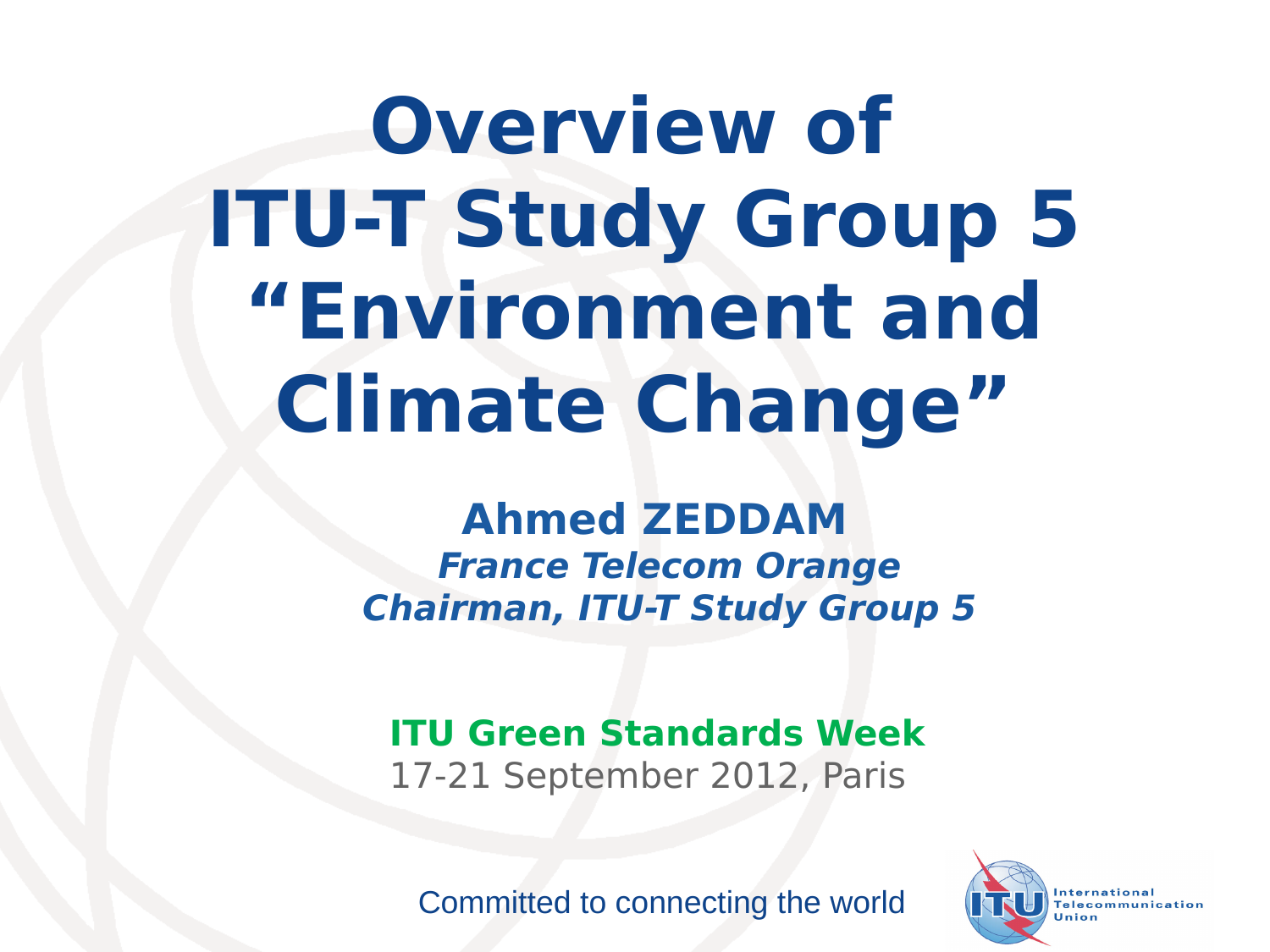

Overview of
ITU-T Study Group 5 “Environment and Climate Change”

Ahmed ZEDDAM
France Telecom Orange
Chairman, ITU-T Study Group 5
ITU Green Standards Week
17-21 September 2012, Paris